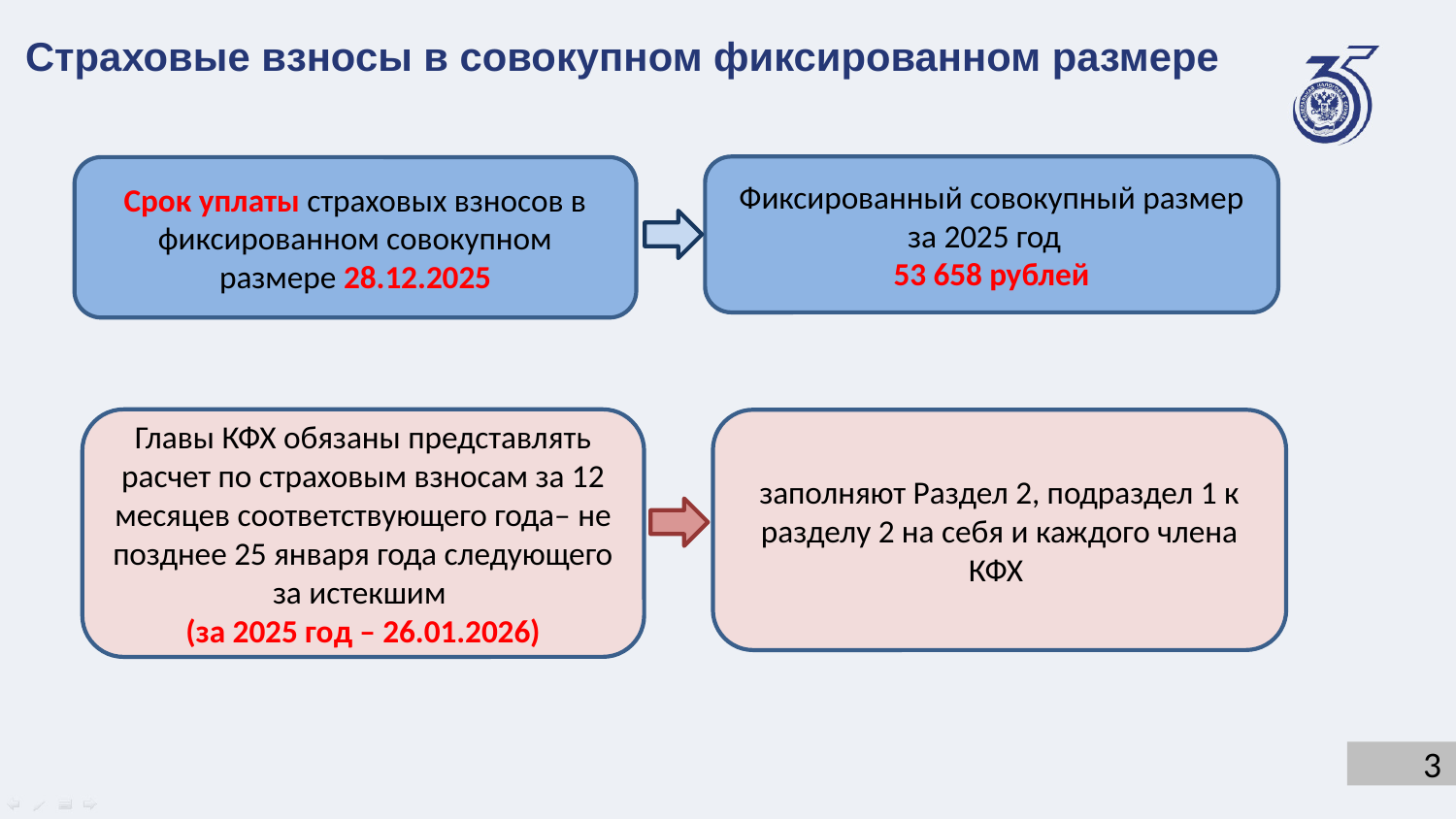

Страховые взносы в совокупном фиксированном размере
Фиксированный совокупный размер за 2025 год
53 658 рублей
Срок уплаты страховых взносов в фиксированном совокупном размере 28.12.2025

Главы КФХ обязаны представлять расчет по страховым взносам за 12 месяцев соответствующего года– не позднее 25 января года следующего за истекшим
(за 2025 год – 26.01.2026)
заполняют Раздел 2, подраздел 1 к разделу 2 на себя и каждого члена КФХ

3